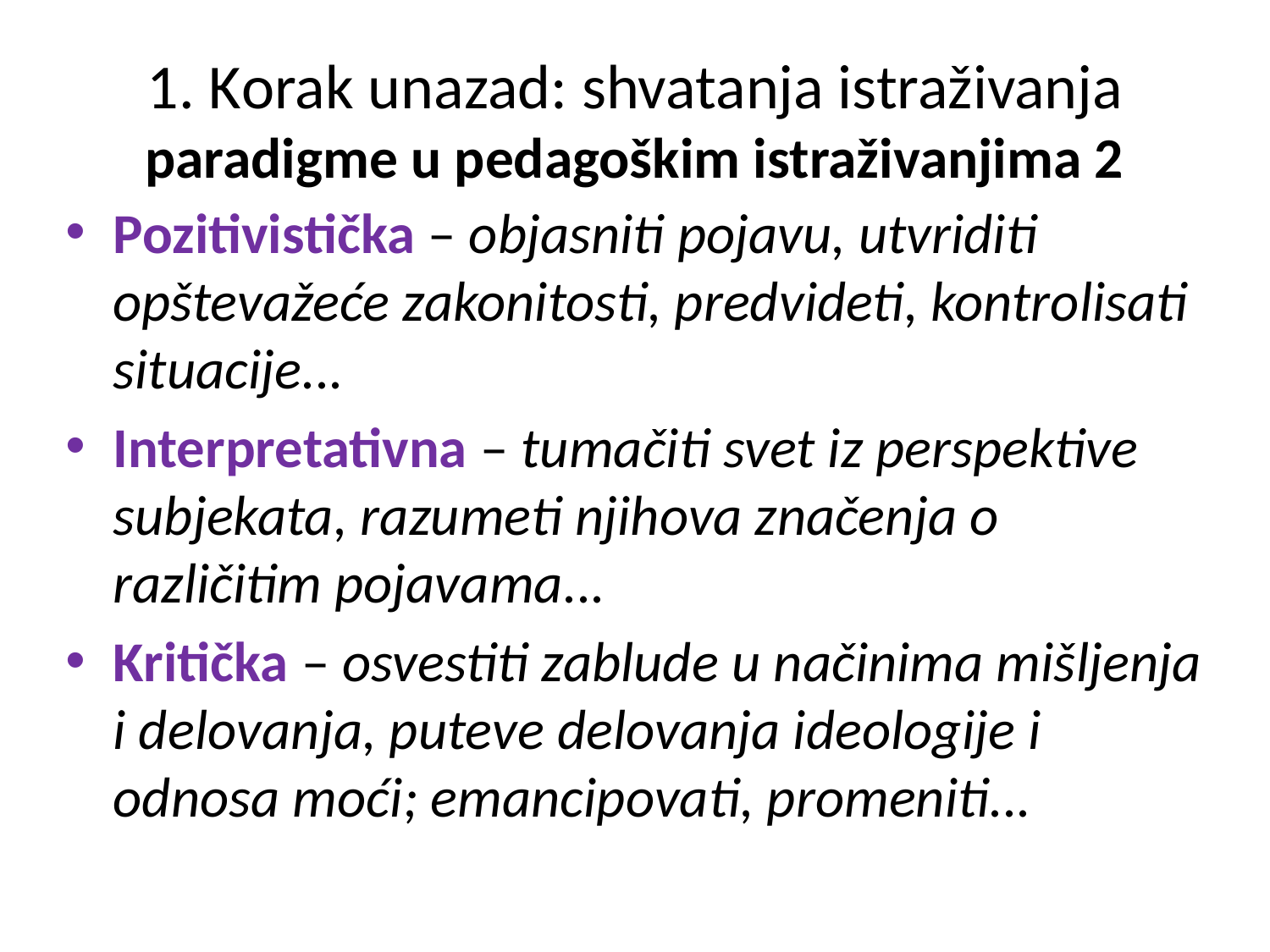

# 1. Korak unazad: shvatanja istraživanja paradigme u pedagoškim istraživanjima 2
Pozitivistička – objasniti pojavu, utvriditi opštevažeće zakonitosti, predvideti, kontrolisati situacije...
Interpretativna – tumačiti svet iz perspektive subjekata, razumeti njihova značenja o različitim pojavama...
Kritička – osvestiti zablude u načinima mišljenja i delovanja, puteve delovanja ideologije i odnosa moći; emancipovati, promeniti...